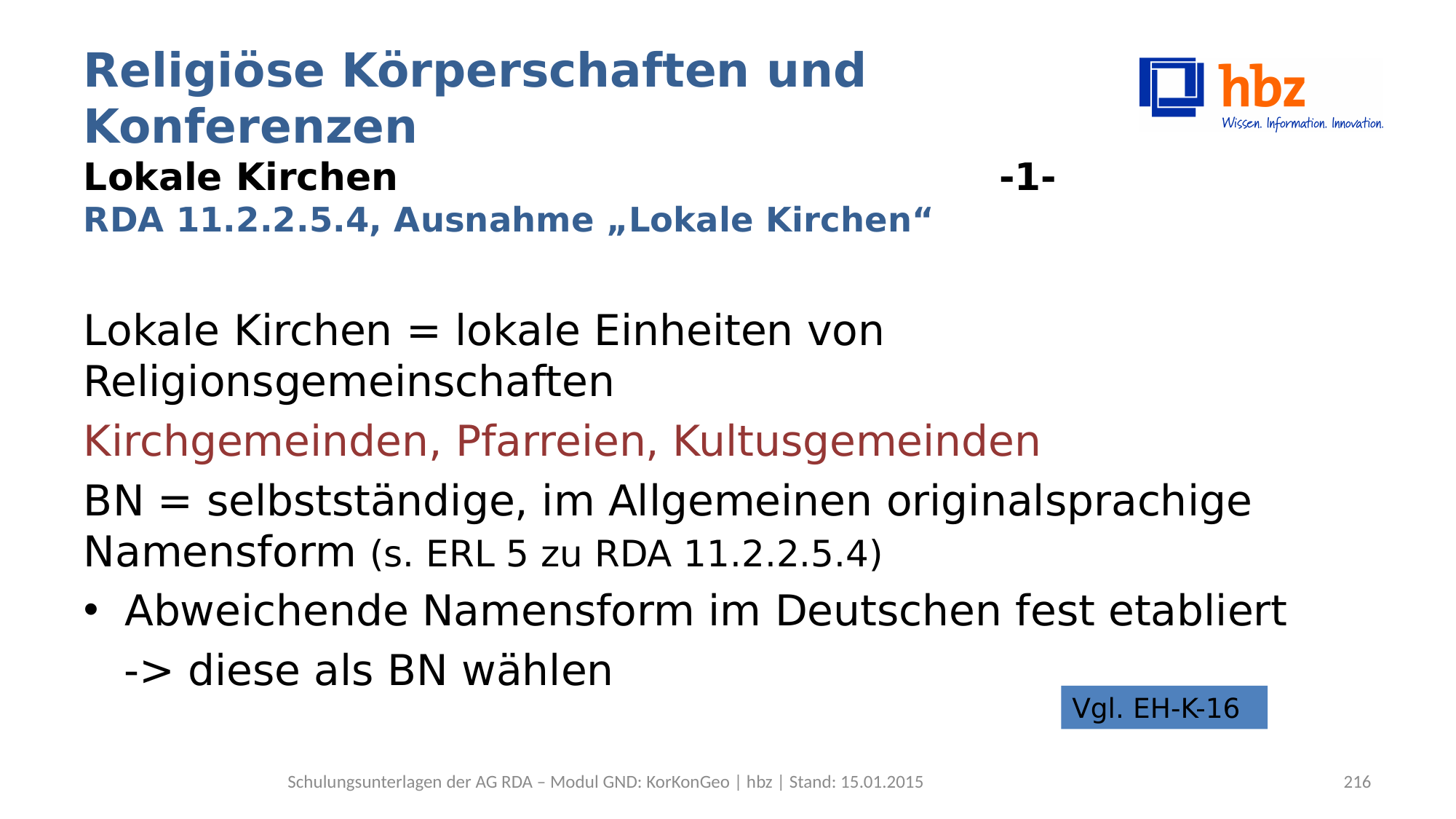

# Religiöse Körperschaften und Konferenzen Lokale Kirchen                                              -1- RDA 11.2.2.5.4, Ausnahme „Lokale Kirchen“
Lokale Kirchen = lokale Einheiten von Religionsgemeinschaften
Kirchgemeinden, Pfarreien, Kultusgemeinden
BN = selbstständige, im Allgemeinen originalsprachige Namensform (s. ERL 5 zu RDA 11.2.2.5.4)
Abweichende Namensform im Deutschen fest etabliert
   -> diese als BN wählen

Vgl. EH-K-16
Schulungsunterlagen der AG RDA – Modul GND: KorKonGeo | hbz | Stand: 15.01.2015
216